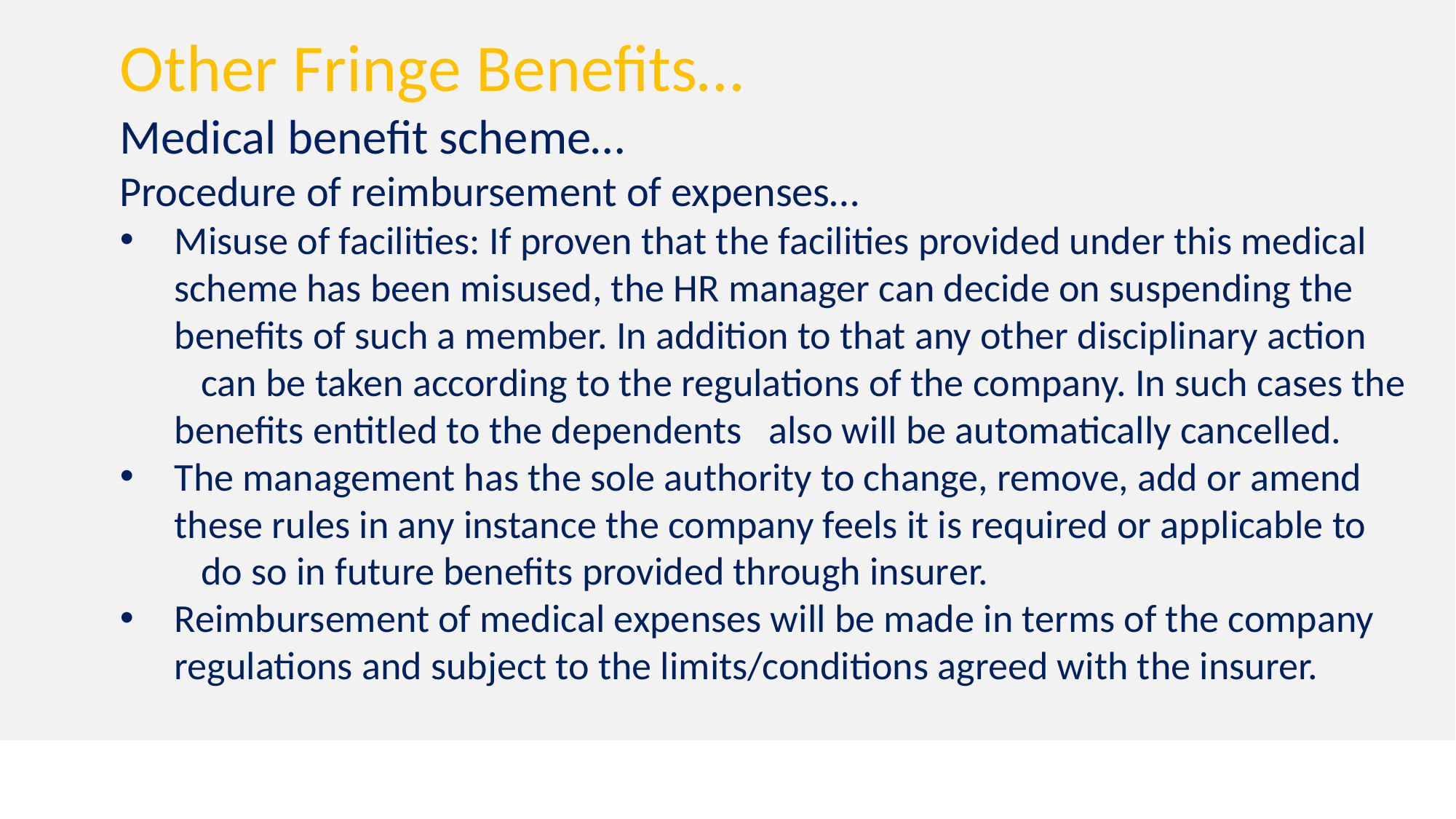

Other Fringe Benefits…
 	Medical benefit scheme…
Procedure of reimbursement of expenses…
Misuse of facilities: If proven that the facilities provided under this medical scheme has been misused, the HR manager can decide on suspending the benefits of such a member. In addition to that any other disciplinary action            can be taken according to the regulations of the company. In such cases the benefits entitled to the dependents   also will be automatically cancelled.
The management has the sole authority to change, remove, add or amend these rules in any instance the company feels it is required or applicable to            do so in future benefits provided through insurer.
Reimbursement of medical expenses will be made in terms of the company regulations and subject to the limits/conditions agreed with the insurer.